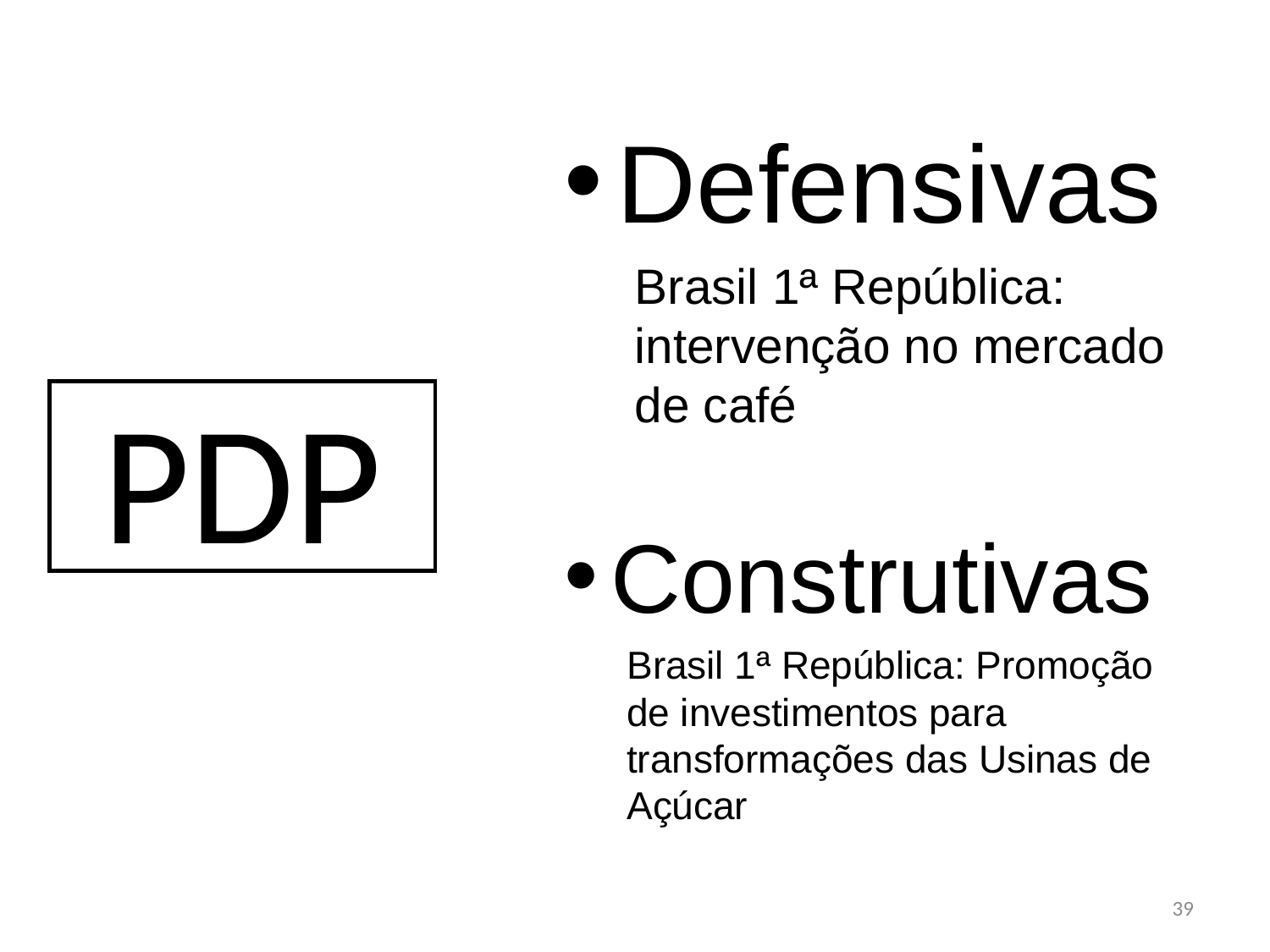

Defensivas
Brasil 1ª República: intervenção no mercado de café
# PDP
Construtivas
Brasil 1ª República: Promoção de investimentos para transformações das Usinas de Açúcar
39